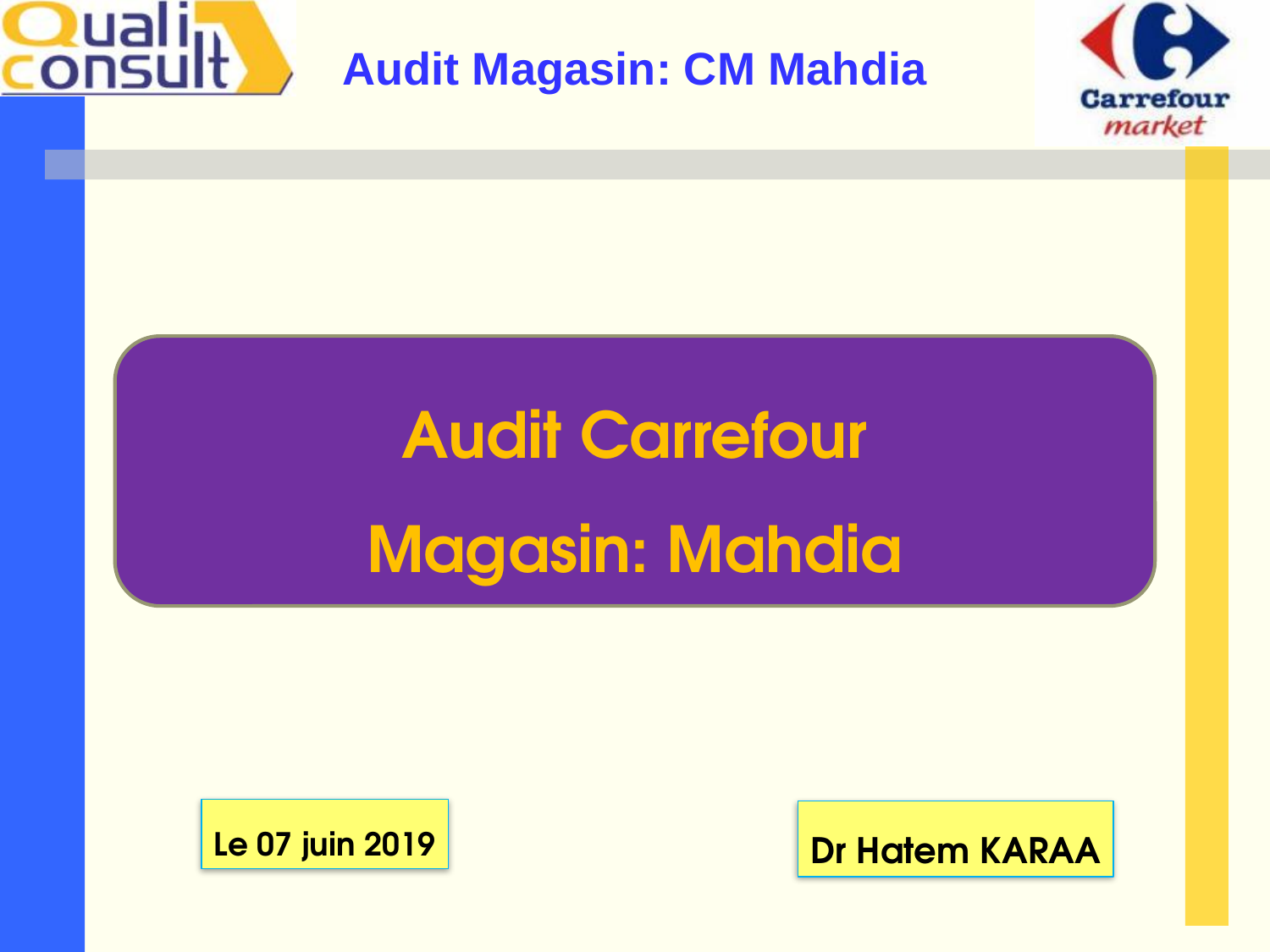

Audit Carrefour
Magasin: Mahdia
Le 07 juin 2019
Dr Hatem KARAA